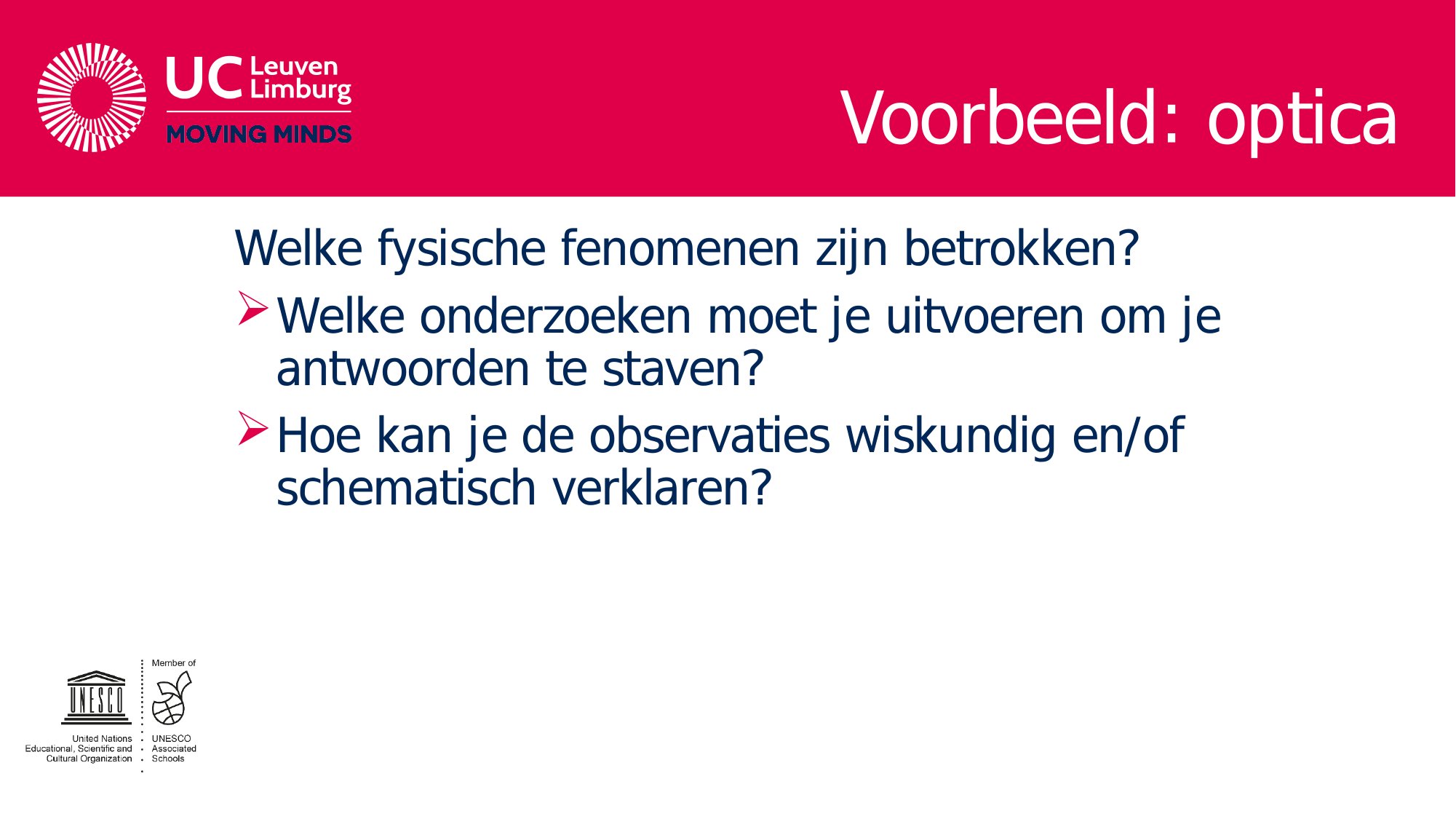

# Voorbeeld: optica
Welke fysische fenomenen zijn betrokken?
Welke onderzoeken moet je uitvoeren om je antwoorden te staven?
Hoe kan je de observaties wiskundig en/of schematisch verklaren?